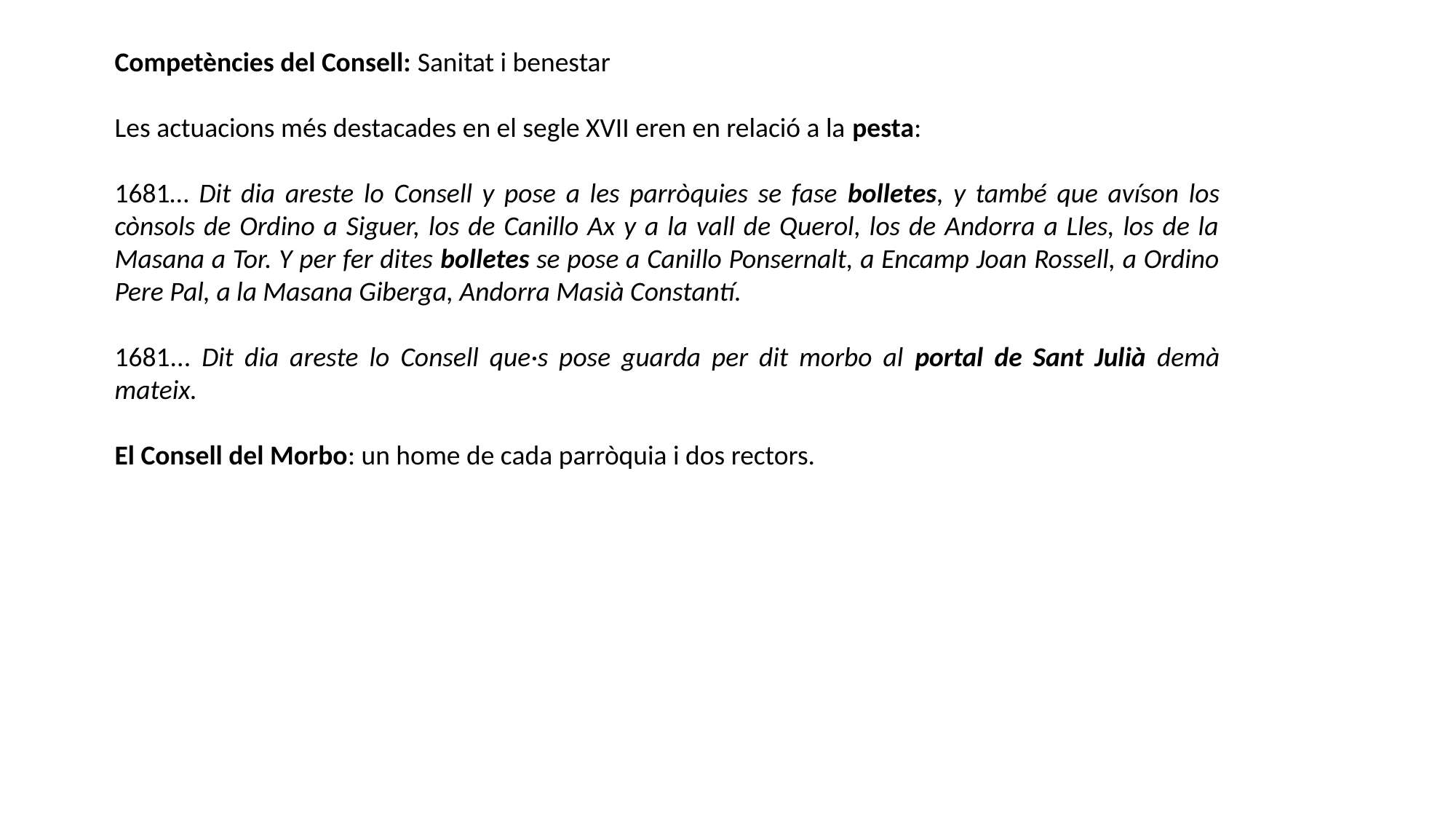

Competències del Consell: Sanitat i benestar

Les actuacions més destacades en el segle XVII eren en relació a la pesta:

1681… Dit dia areste lo Consell y pose a les parròquies se fase bolletes, y també que avíson los cònsols de Ordino a Siguer, los de Canillo Ax y a la vall de Querol, los de Andorra a Lles, los de la Masana a Tor. Y per fer dites bolletes se pose a Canillo Ponsernalt, a Encamp Joan Rossell, a Ordino Pere Pal, a la Masana Giberga, Andorra Masià Constantí.

1681... Dit dia areste lo Consell que·s pose guarda per dit morbo al portal de Sant Julià demà mateix.

El Consell del Morbo: un home de cada parròquia i dos rectors.